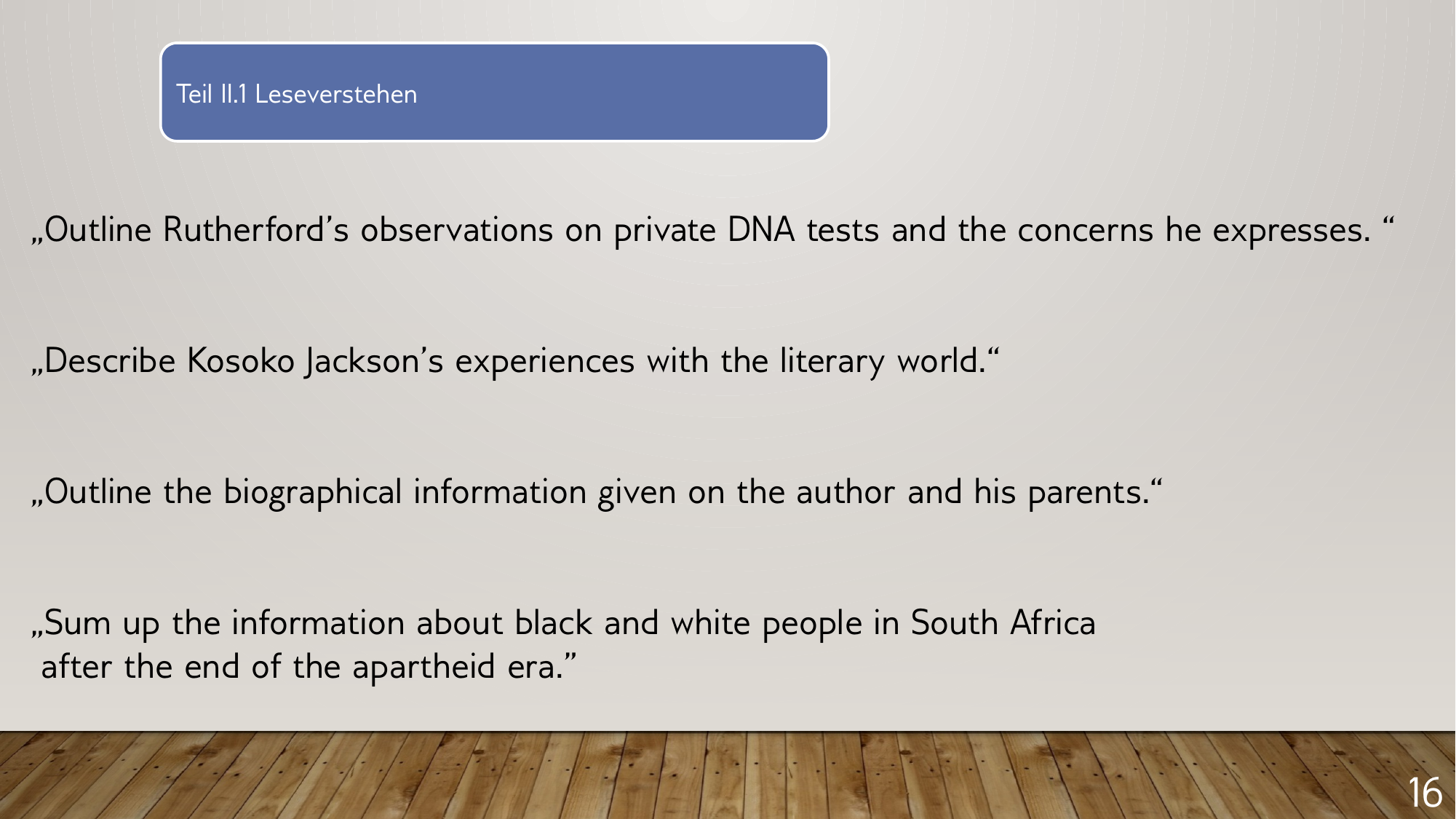

Teil II.1 Leseverstehen

„Outline Rutherford’s observations on private DNA tests and the concerns he expresses. “

„Describe Kosoko Jackson’s experiences with the literary world.“

„Outline the biographical information given on the author and his parents.“

„Sum up the information about black and white people in South Africa
 after the end of the apartheid era.”
16